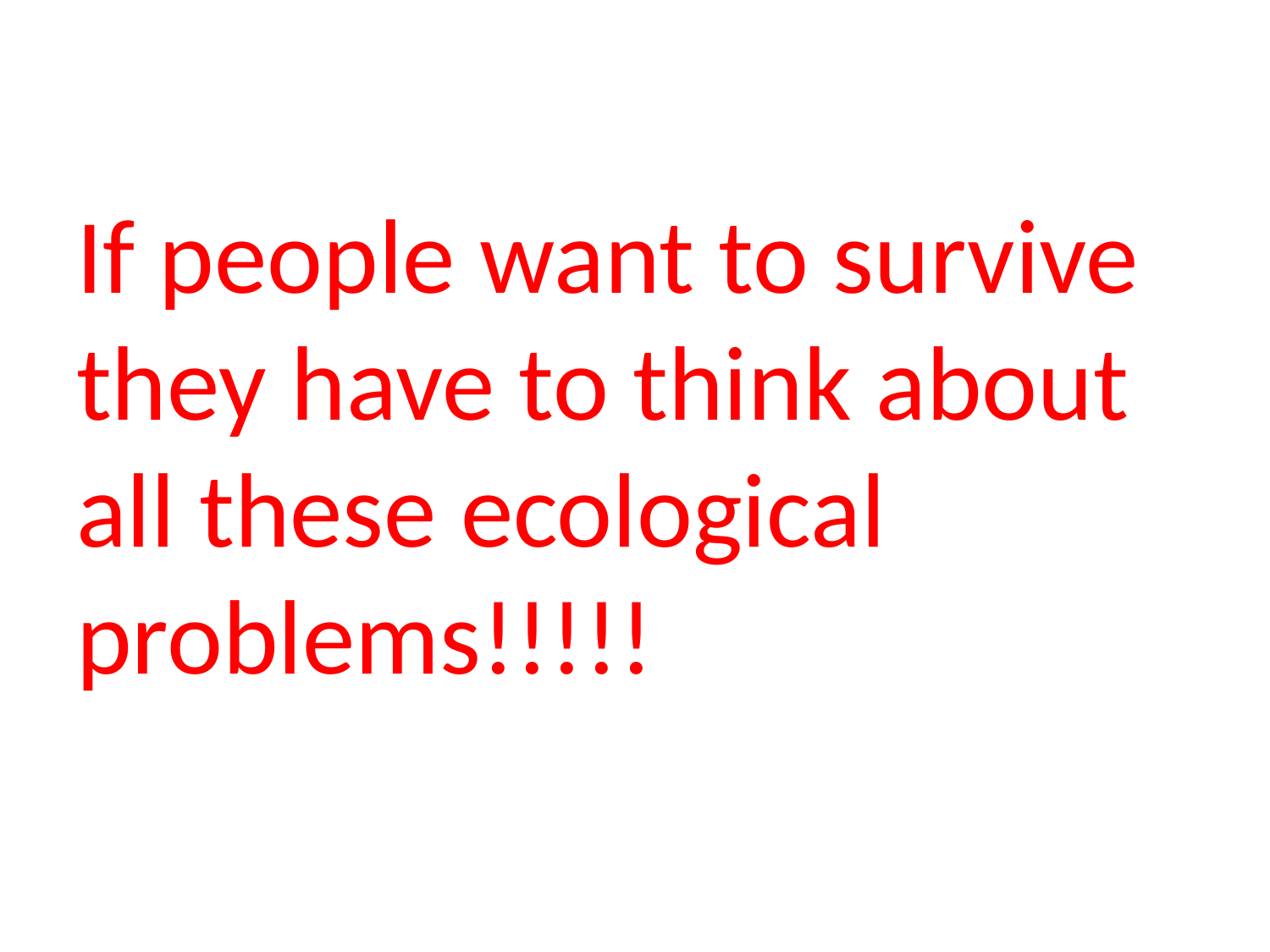

# If people want to survive they have to think about all these ecological problems!!!!!